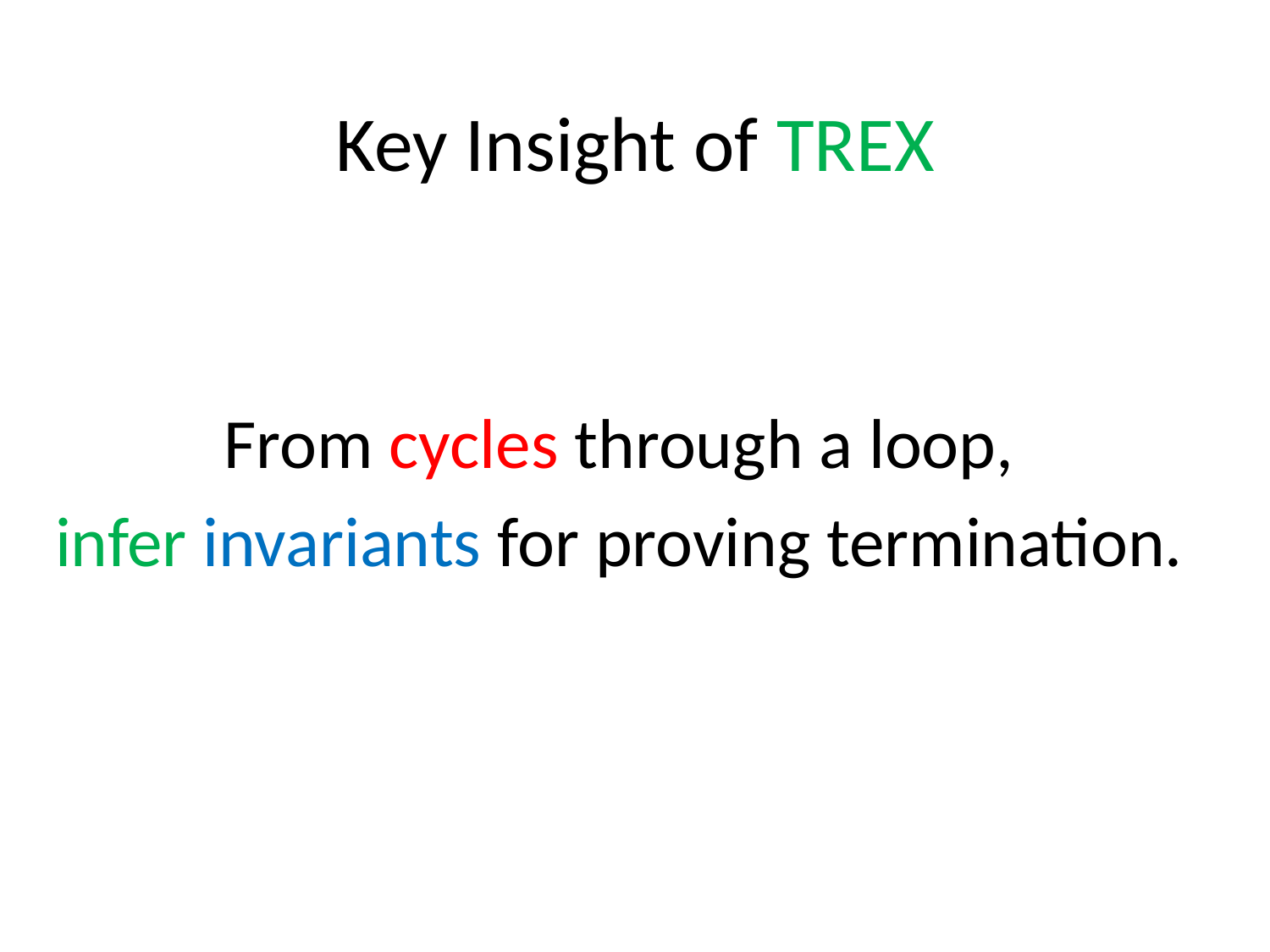

# Key Insight of TREX
From cycles through a loop,
infer invariants for proving termination.